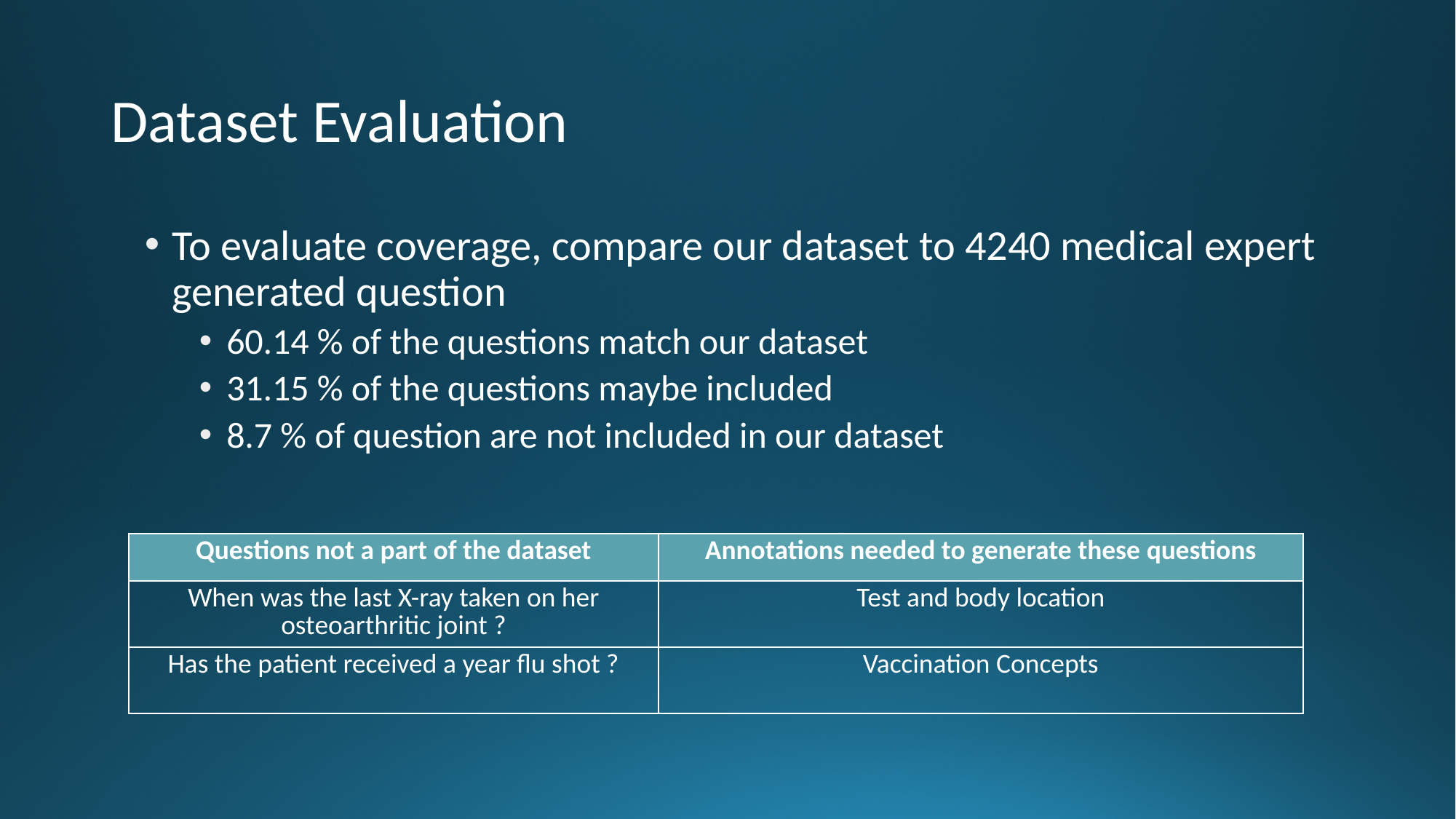

# Dataset Evaluation
To evaluate coverage, compare our dataset to 4240 medical expert generated question
60.14 % of the questions match our dataset
31.15 % of the questions maybe included
8.7 % of question are not included in our dataset

| Questions not a part of the dataset | Annotations needed to generate these questions |
| --- | --- |
| When was the last X-ray taken on her osteoarthritic joint ? | Test and body location |
| Has the patient received a year flu shot ? | Vaccination Concepts |